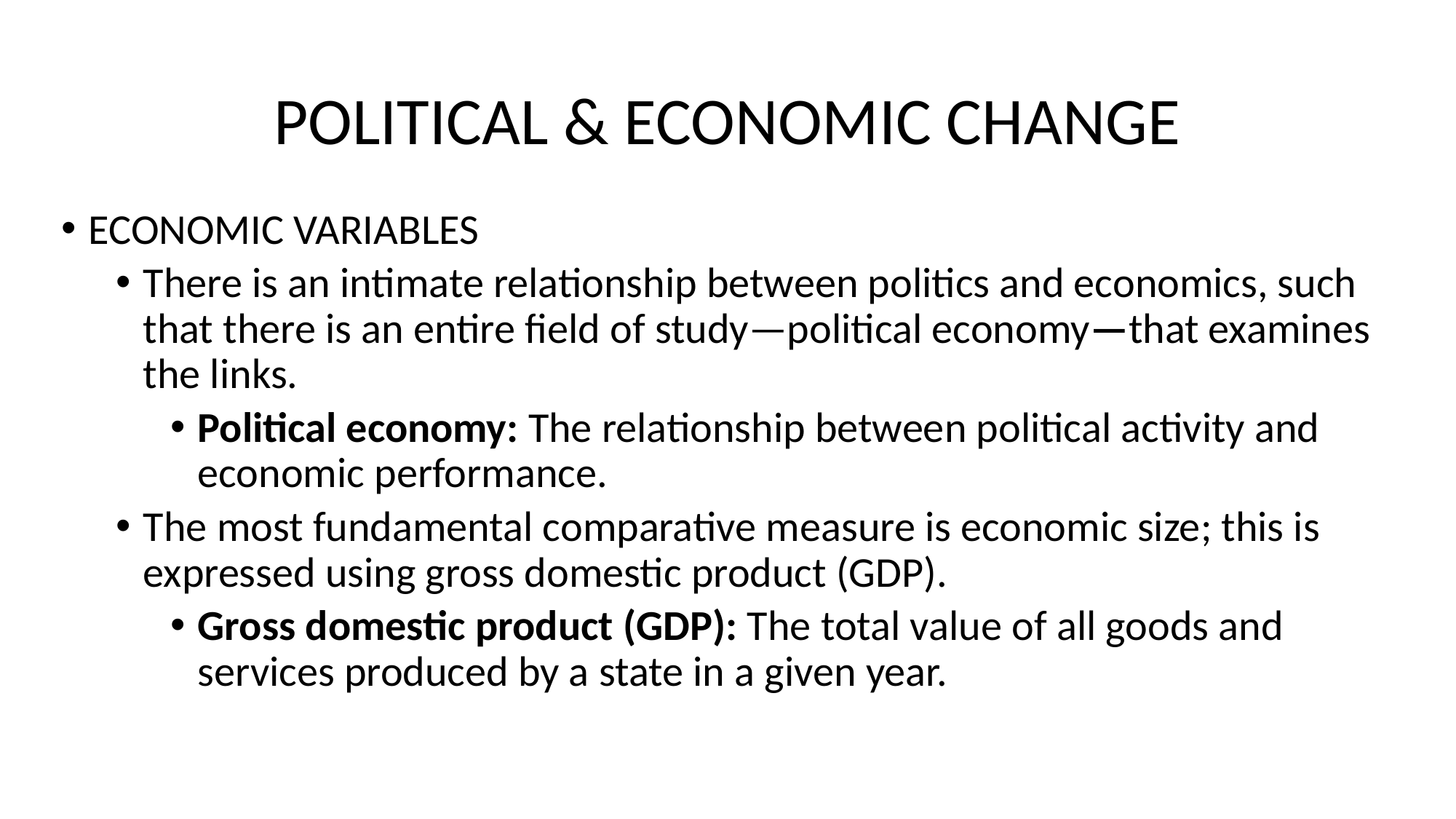

# Political & economic change
ECONOMIC VARIABLES
There is an intimate relationship between politics and economics, such that there is an entire field of study—political economy—that examines the links.
Political economy: The relationship between political activity and economic performance.
The most fundamental comparative measure is economic size; this is expressed using gross domestic product (GDP).
Gross domestic product (GDP): The total value of all goods and services produced by a state in a given year.